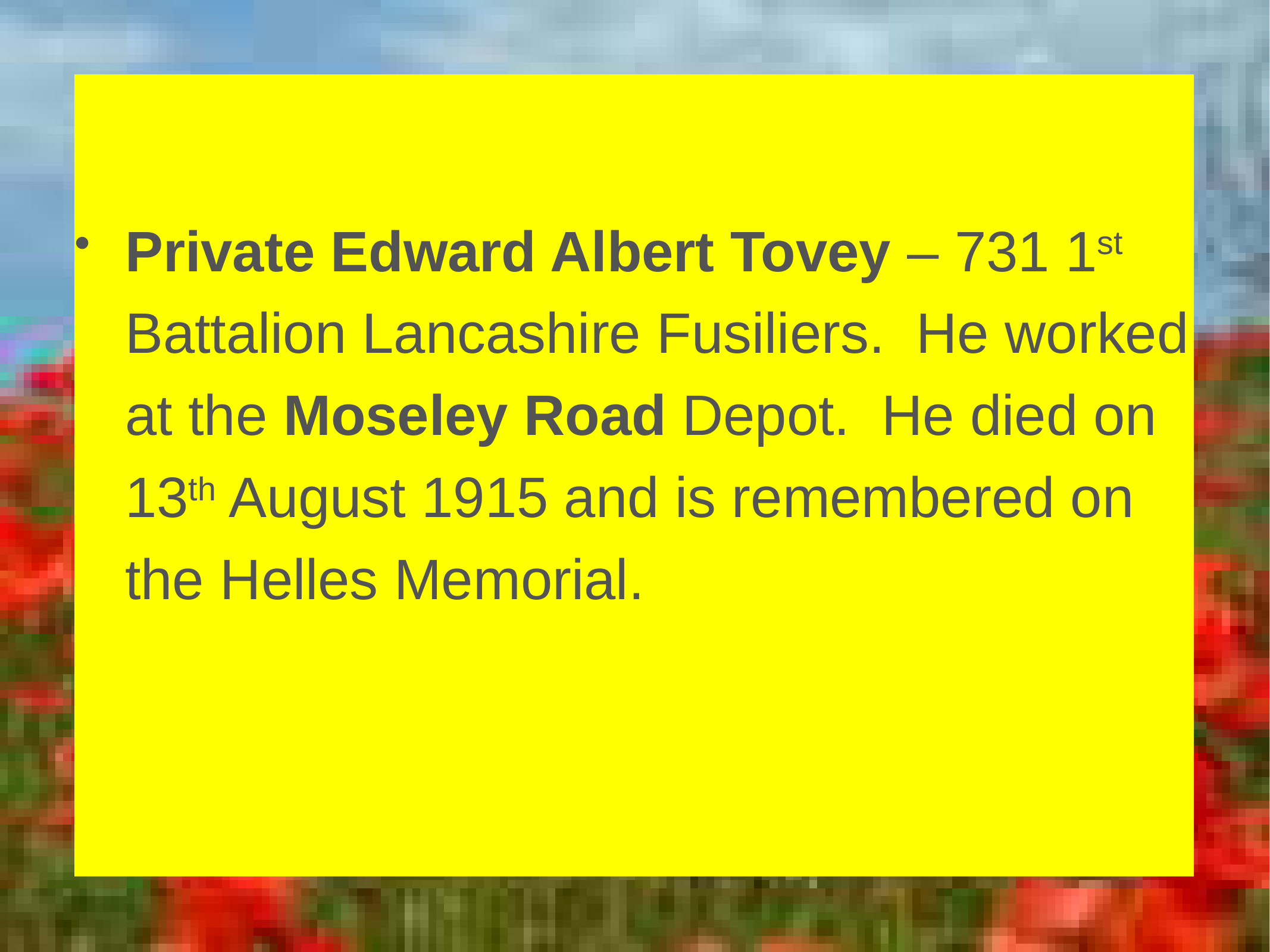

Private Edward Albert Tovey – 731 1st Battalion Lancashire Fusiliers.  He worked at the Moseley Road Depot.  He died on 13th August 1915 and is remembered on the Helles Memorial.